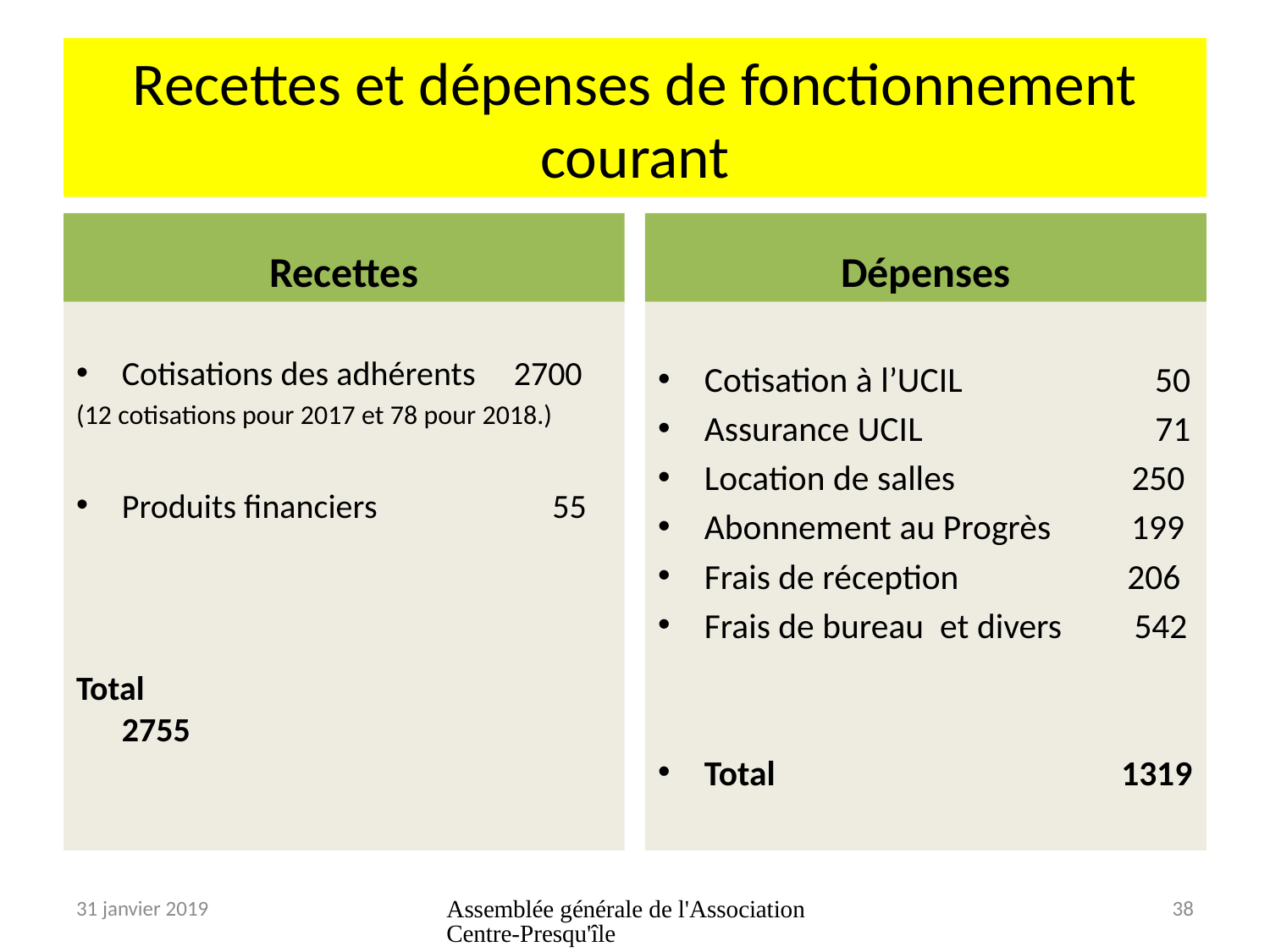

# Recettes et dépenses de fonctionnement courant
Recettes
Dépenses

Cotisations des adhérents     2700
(12 cotisations pour 2017 et 78 pour 2018.)

Produits financiers                       55

Total	                                          2755

Cotisation à l’UCIL                        50
Assurance UCIL                             71
Location de salles                      250
Abonnement au Progrès          199
Frais de réception                     206
Frais de bureau  et divers         542

Total                                           1319

31 janvier 2019
Assemblée générale de l'Association Centre-Presqu'île
38